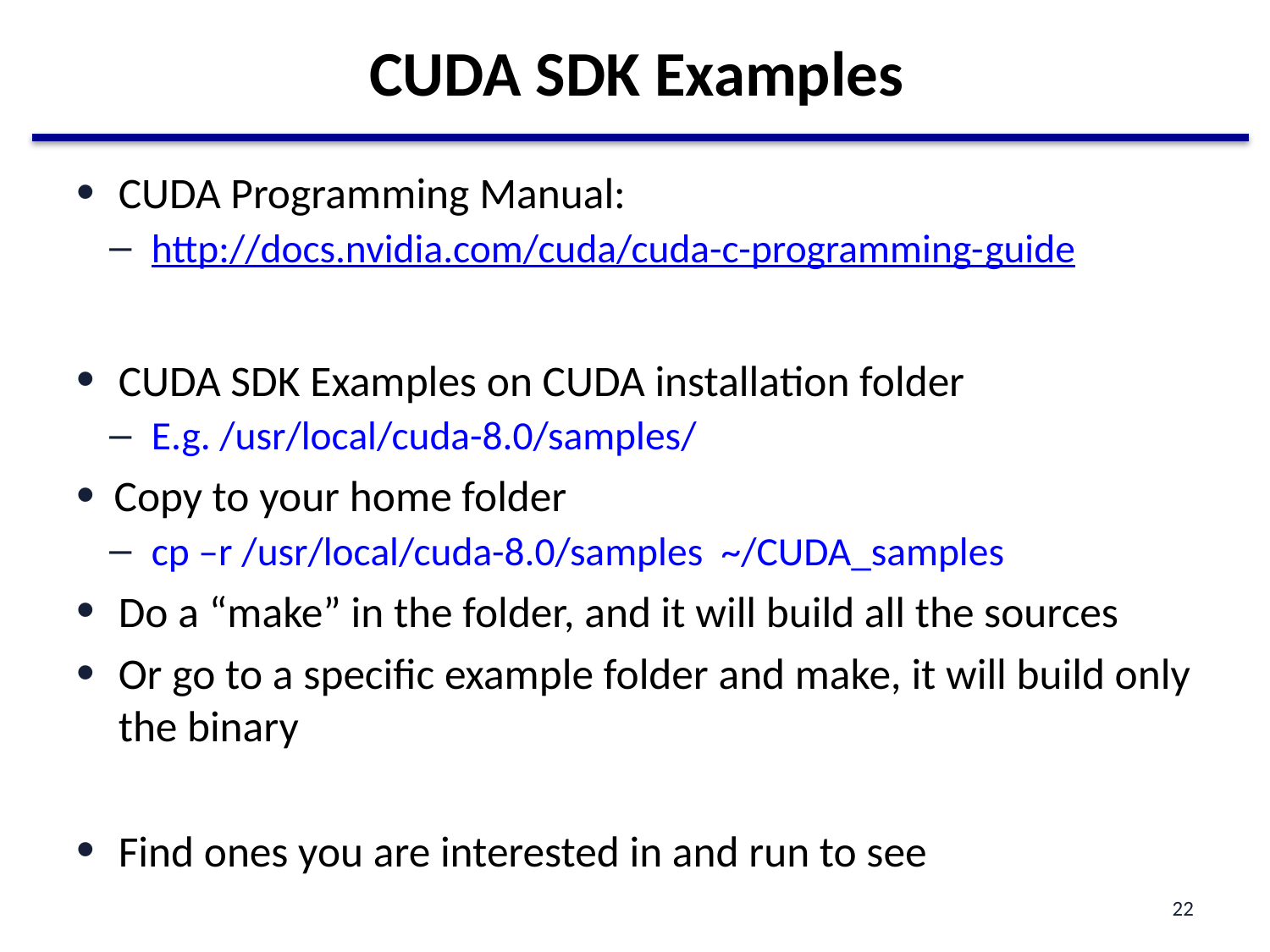

# CUDA SDK Examples
CUDA Programming Manual:
http://docs.nvidia.com/cuda/cuda-c-programming-guide

CUDA SDK Examples on CUDA installation folder
E.g. /usr/local/cuda-8.0/samples/
Copy to your home folder
cp –r /usr/local/cuda-8.0/samples  ~/CUDA_samples
Do a “make” in the folder, and it will build all the sources
Or go to a specific example folder and make, it will build only the binary

Find ones you are interested in and run to see
22